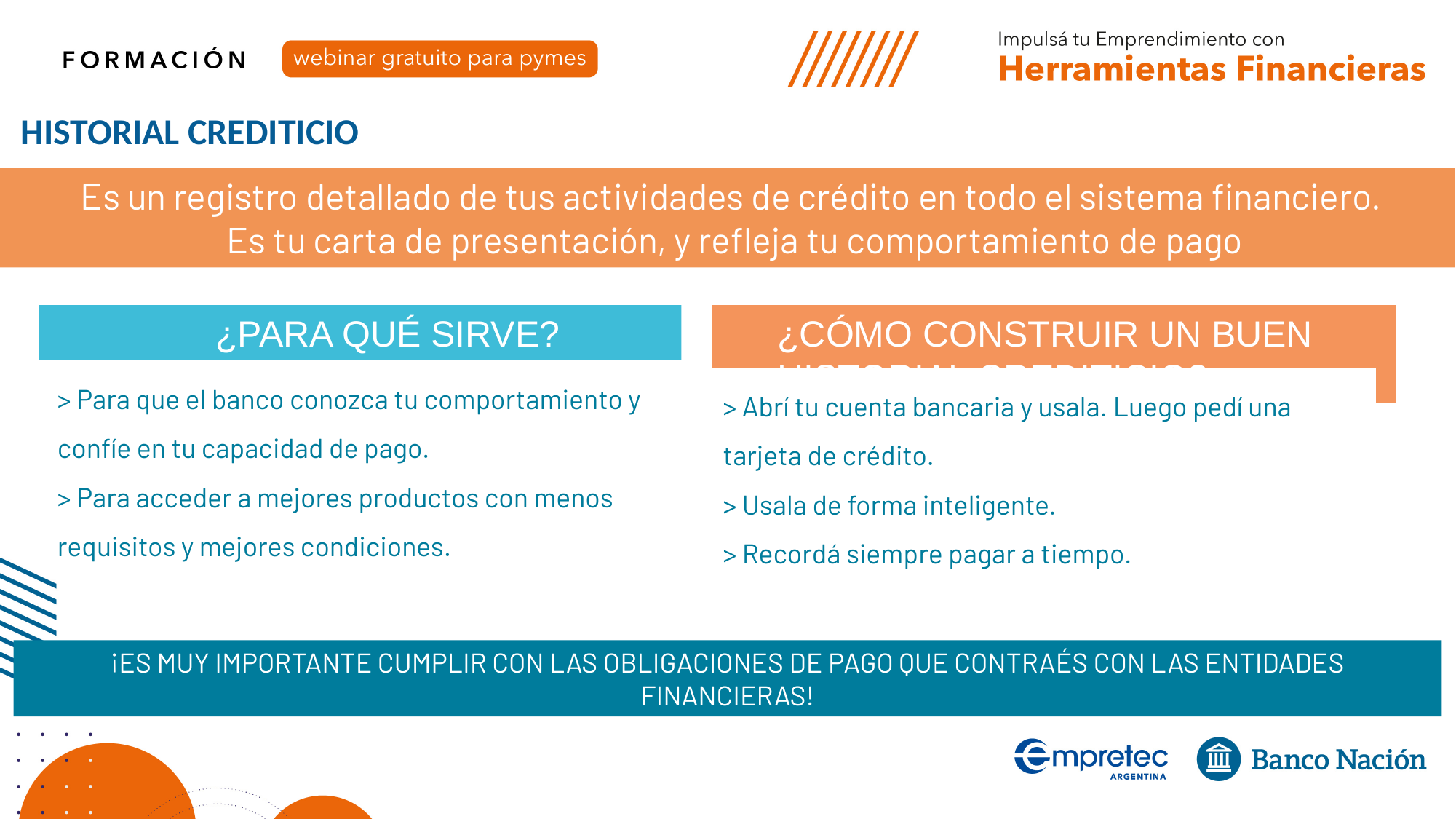

HISTORIAL CREDITICIO

Es un registro detallado de tus actividades de crédito en todo el sistema financiero.
Es tu carta de presentación, y refleja tu comportamiento de pago
¿PARA QUÉ SIRVE?
¿CÓMO CONSTRUIR UN BUEN HISTORIAL CREDITICIO?
> Para que el banco conozca tu comportamiento y confíe en tu capacidad de pago.
> Para acceder a mejores productos con menos requisitos y mejores condiciones.
> Abrí tu cuenta bancaria y usala. Luego pedí una tarjeta de crédito.
> Usala de forma inteligente.
> Recordá siempre pagar a tiempo.
¡ES MUY IMPORTANTE CUMPLIR CON LAS OBLIGACIONES DE PAGO QUE CONTRAÉS CON LAS ENTIDADES FINANCIERAS!